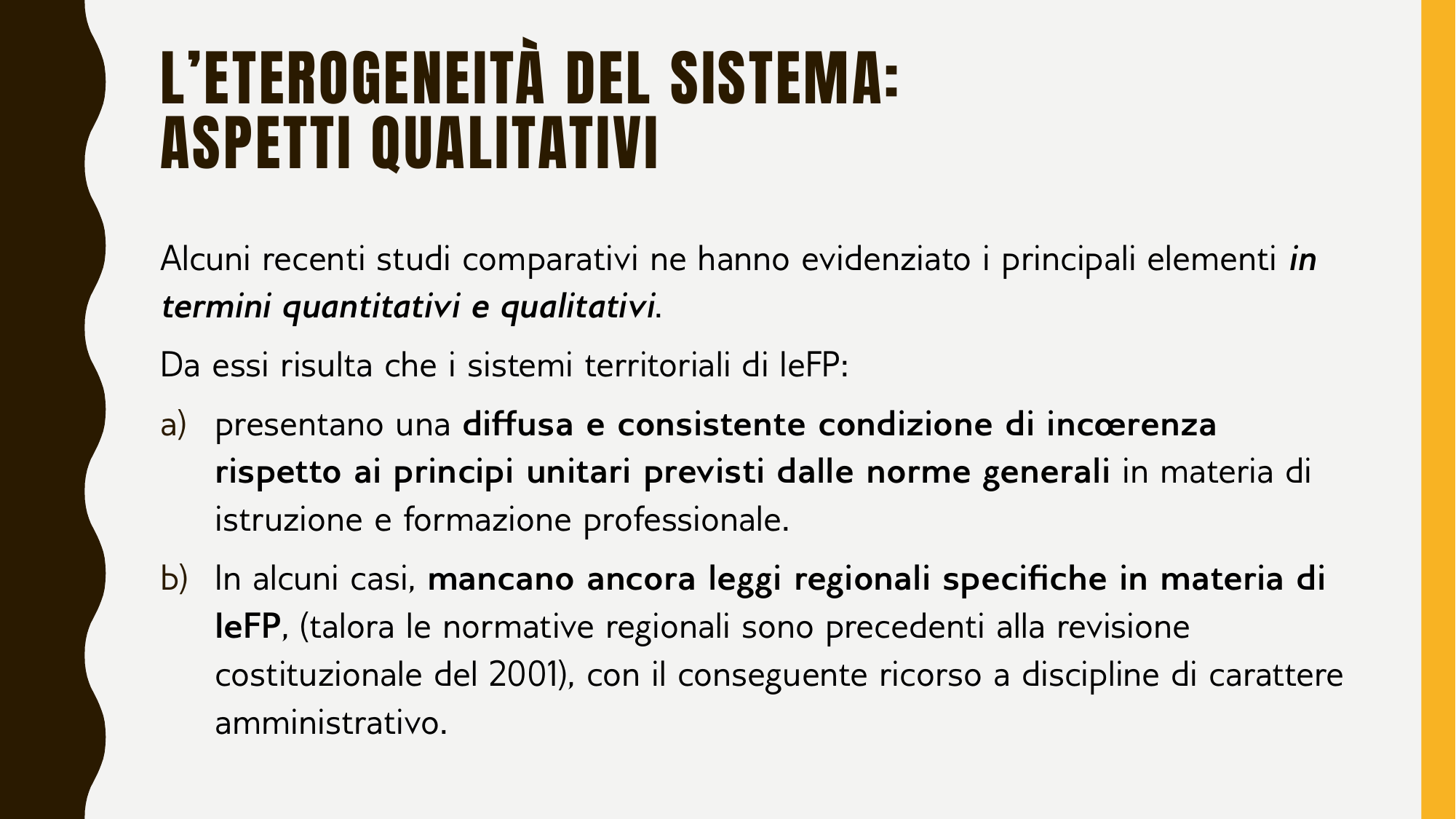

# L’eterogeneità del sistema: Aspetti qualitativi
Alcuni recenti studi comparativi ne hanno evidenziato i principali elementi in termini quantitativi e qualitativi.
Da essi risulta che i sistemi territoriali di IeFP:
presentano una diffusa e consistente condizione di incoerenza rispetto ai principi unitari previsti dalle norme generali in materia di istruzione e formazione professionale.
In alcuni casi, mancano ancora leggi regionali specifiche in materia di IeFP, (talora le normative regionali sono precedenti alla revisione costituzionale del 2001), con il conseguente ricorso a discipline di carattere amministrativo.